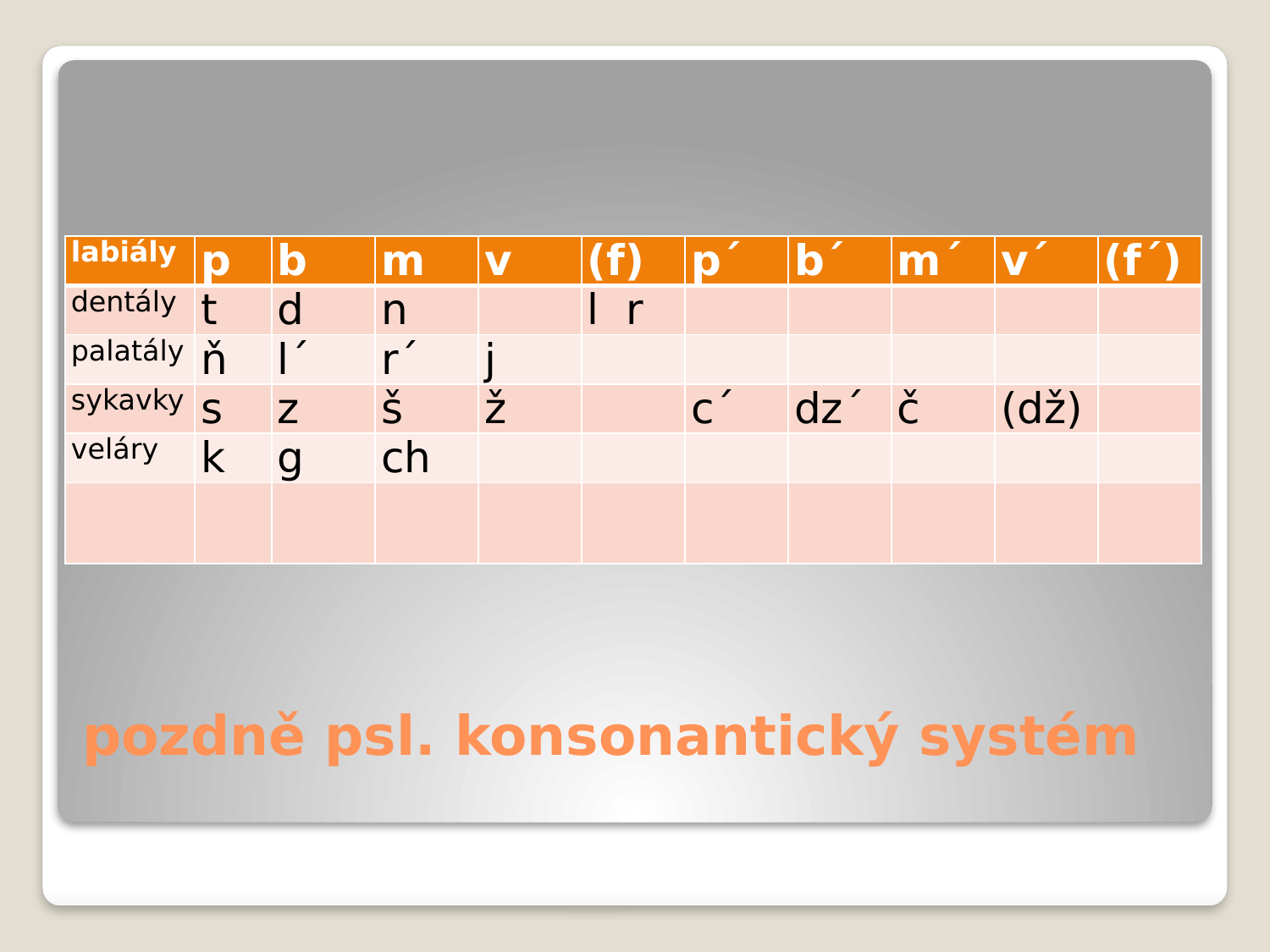

| labiály | p | b | m | v | (f) | p´ | b´ | m´ | v´ | (f´) |
| --- | --- | --- | --- | --- | --- | --- | --- | --- | --- | --- |
| dentály | t | d | n |  | l r |  |  |  |  |  |
| palatály | ň | l´ | r´ | j |  |  |  |  |  |  |
| sykavky | s | z | š | ž |  | c´ | dz´ | č | (dž) |  |
| veláry | k | g | ch |  |  |  |  |  |  |  |
|  |  |  |  |  |  |  |  |  |  |  |
# pozdně psl. konsonantický systém